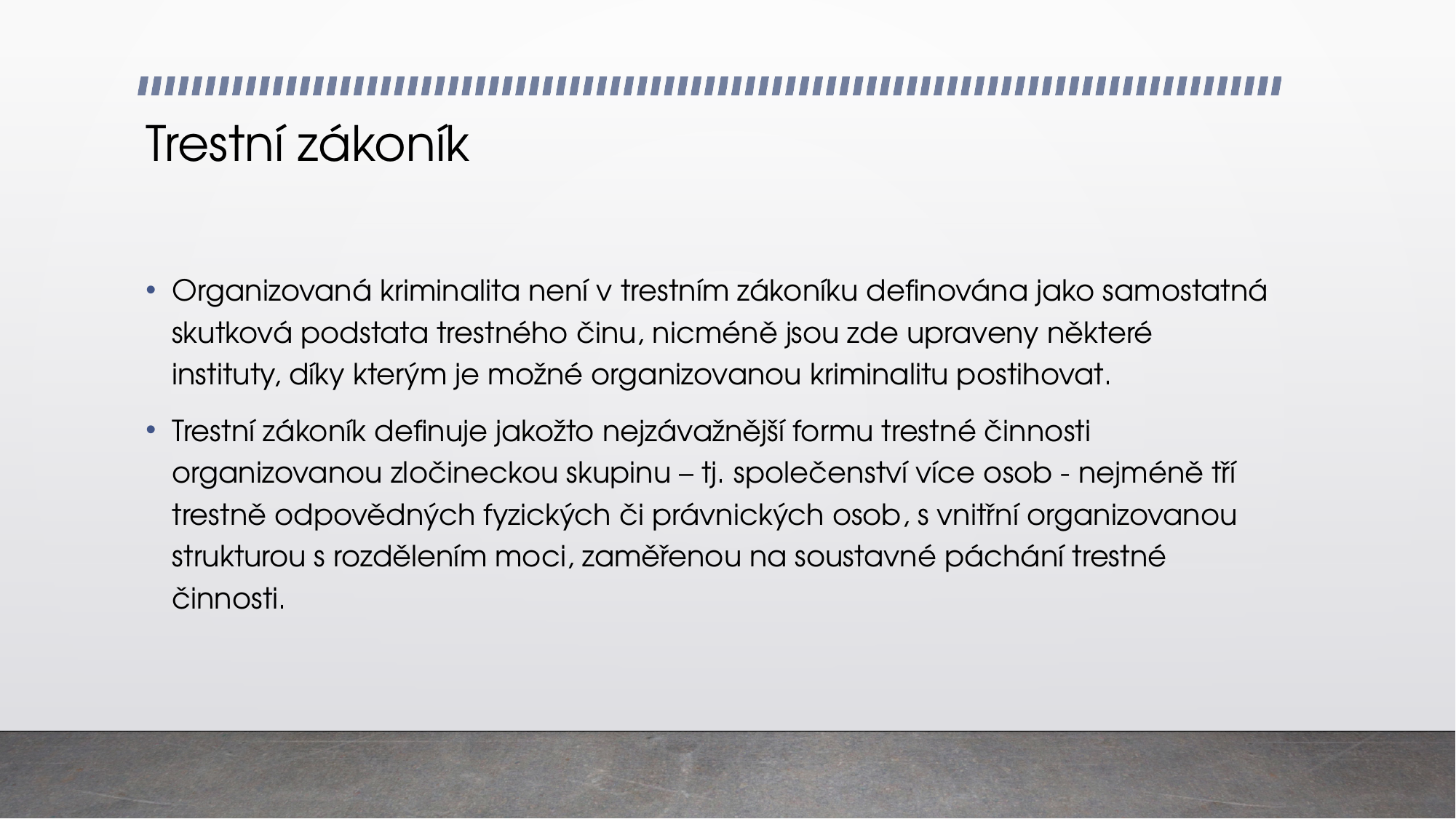

# Trestní zákoník
Organizovaná kriminalita není v trestním zákoníku definována jako samostatná skutková podstata trestného činu, nicméně jsou zde upraveny některé instituty, díky kterým je možné organizovanou kriminalitu postihovat.
Trestní zákoník definuje jakožto nejzávažnější formu trestné činnosti organizovanou zločineckou skupinu – tj. společenství více osob - nejméně tří trestně odpovědných fyzických či právnických osob, s vnitřní organizovanou strukturou s rozdělením moci, zaměřenou na soustavné páchání trestné činnosti.